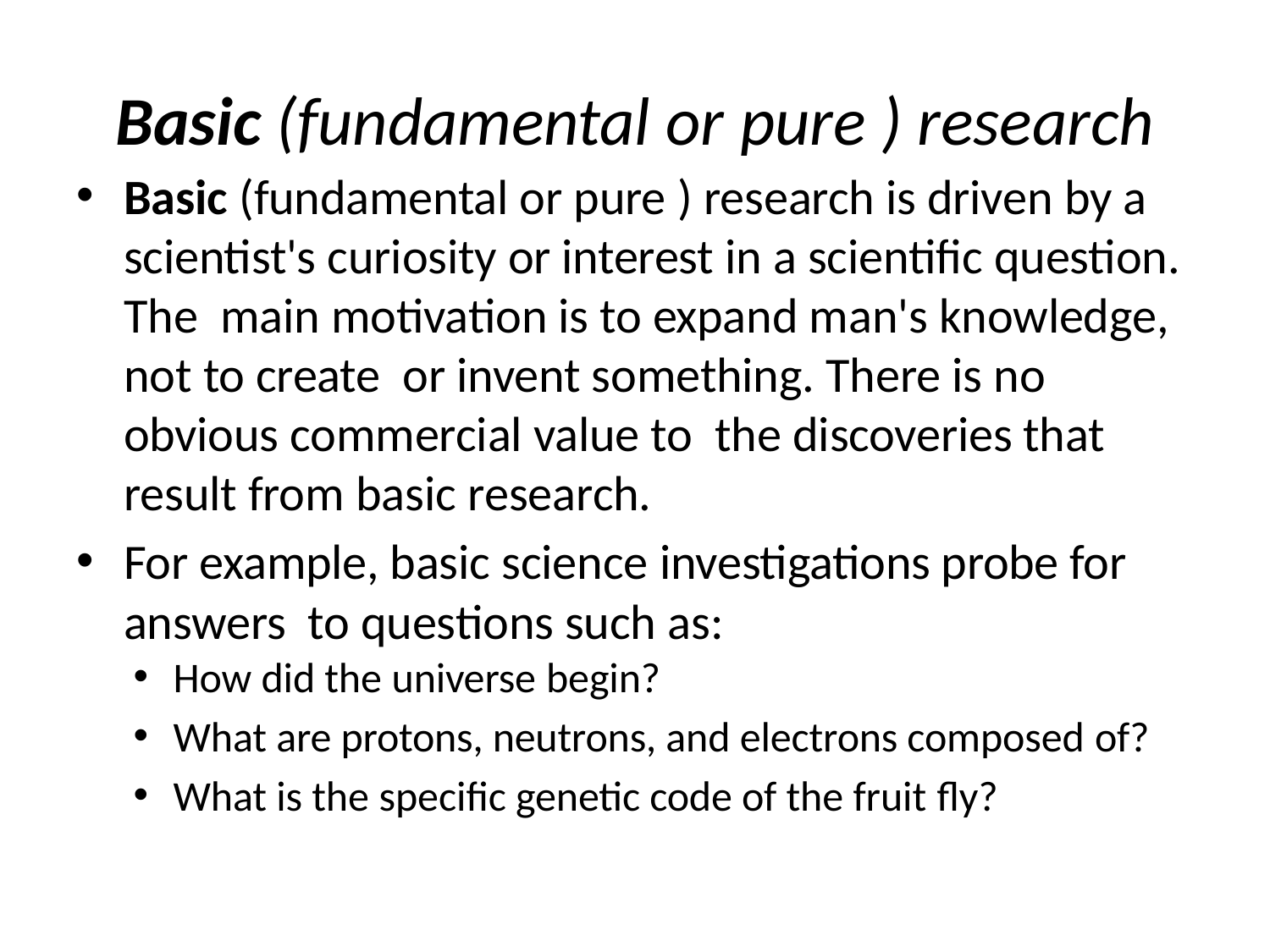

# Basic (fundamental or pure ) research
Basic (fundamental or pure ) research is driven by a  scientist's curiosity or interest in a scientific question. The  main motivation is to expand man's knowledge, not to create  or invent something. There is no obvious commercial value to  the discoveries that result from basic research.
For example, basic science investigations probe for answers  to questions such as:
How did the universe begin?
What are protons, neutrons, and electrons composed of?
What is the specific genetic code of the fruit fly?